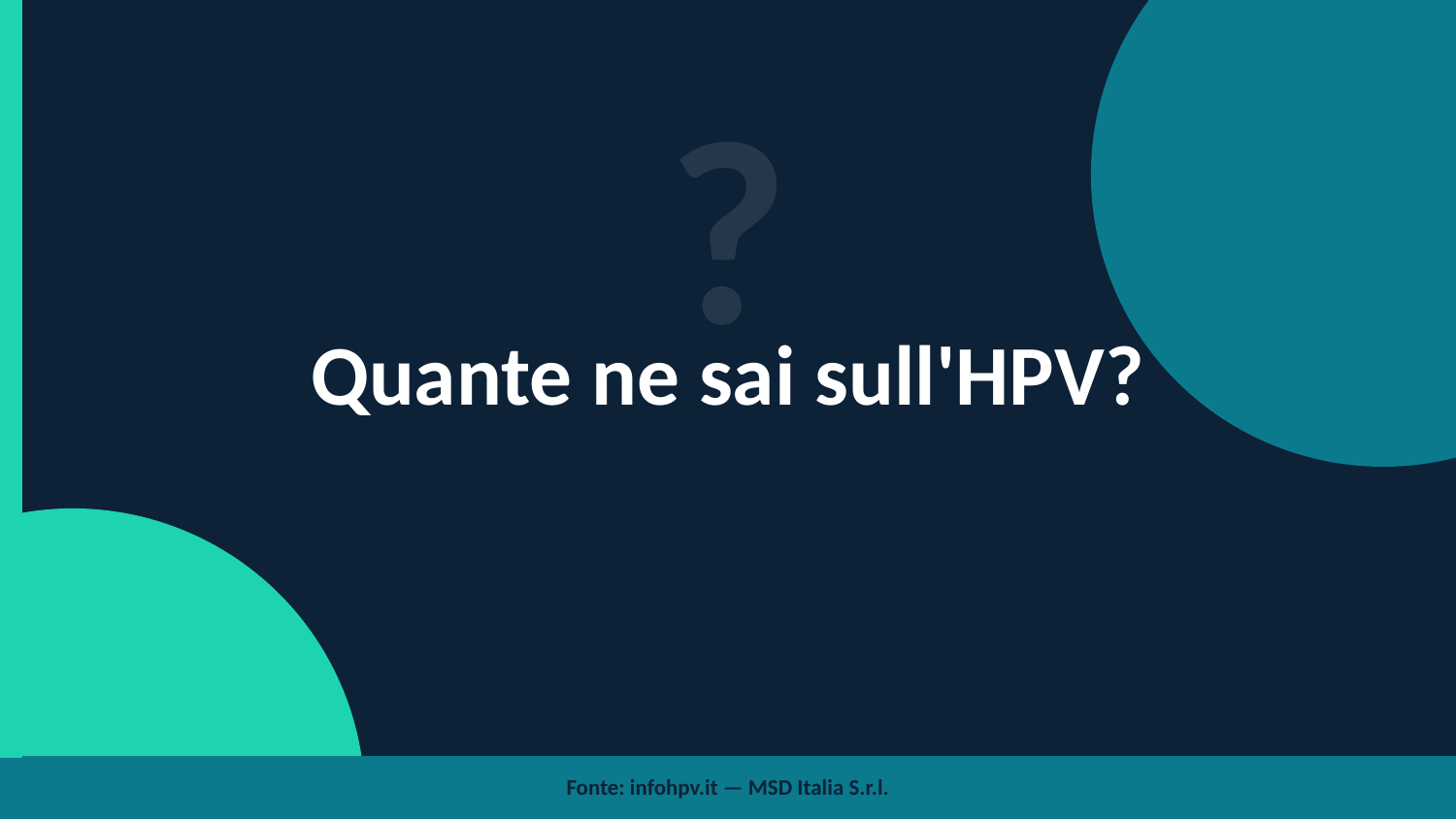

?
Quante ne sai sull'HPV?

Fonte: infohpv.it — MSD Italia S.r.l.